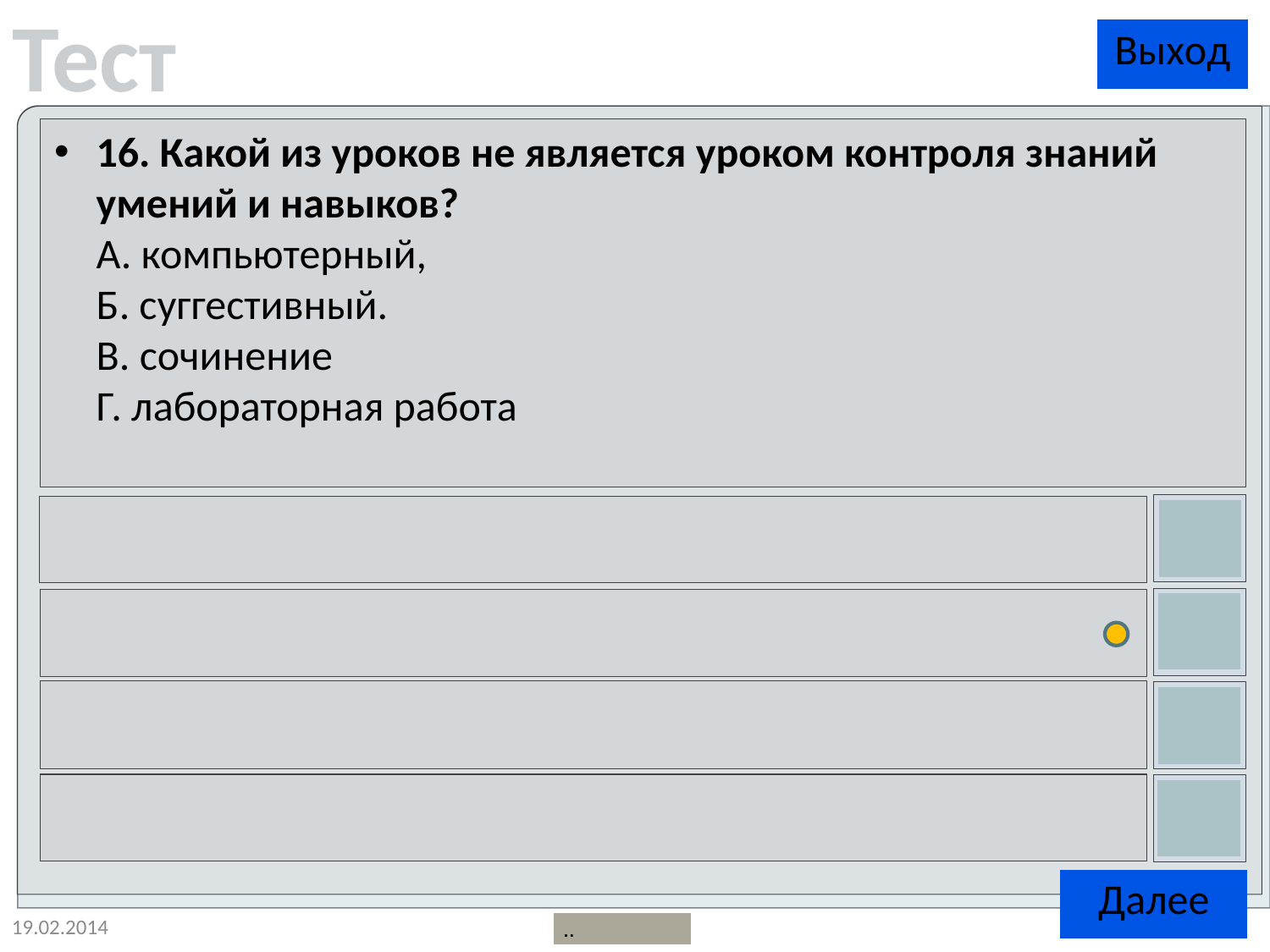

16. Какой из уроков не является уроком контроля знаний умений и навыков?
A. компьютерный,
Б. суггестивный.
B. сочинение
Г. лабораторная работа

19.02.2014